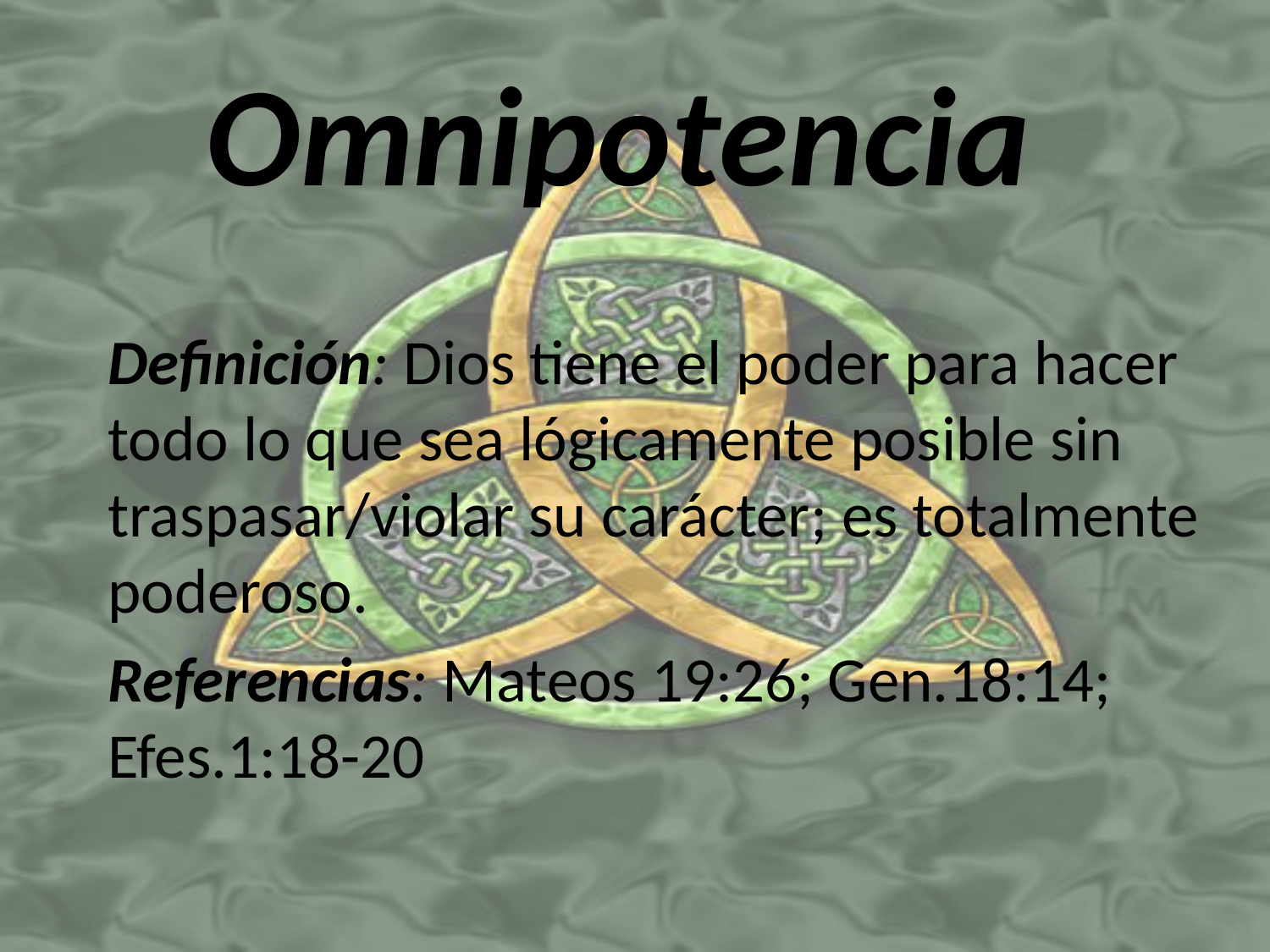

# Omnipotencia
Definición: Dios tiene el poder para hacer todo lo que sea lógicamente posible sin traspasar/violar su carácter; es totalmente poderoso.
Referencias: Mateos 19:26; Gen.18:14; Efes.1:18-20